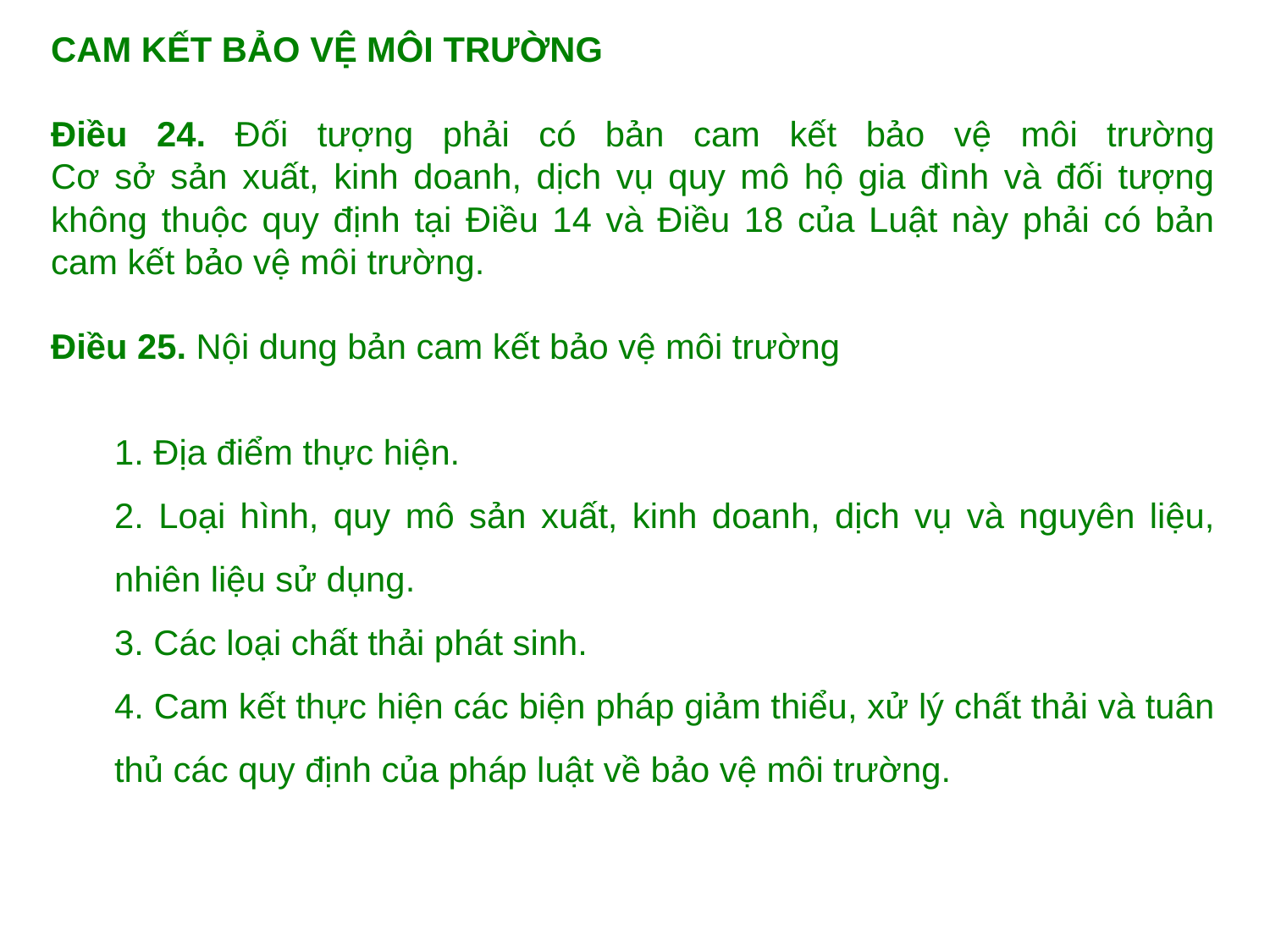

CAM KẾT BẢO VỆ MÔI TRƯỜNG

Điều 24. Đối tượng phải có bản cam kết bảo vệ môi trường
Cơ sở sản xuất, kinh doanh, dịch vụ quy mô hộ gia đình và đối tượng không thuộc quy định tại Điều 14 và Điều 18 của Luật này phải có bản cam kết bảo vệ môi trường.

Điều 25. Nội dung bản cam kết bảo vệ môi trường

1. Địa điểm thực hiện.
2. Loại hình, quy mô sản xuất, kinh doanh, dịch vụ và nguyên liệu, nhiên liệu sử dụng.
3. Các loại chất thải phát sinh.
4. Cam kết thực hiện các biện pháp giảm thiểu, xử lý chất thải và tuân thủ các quy định của pháp luật về bảo vệ môi trường.